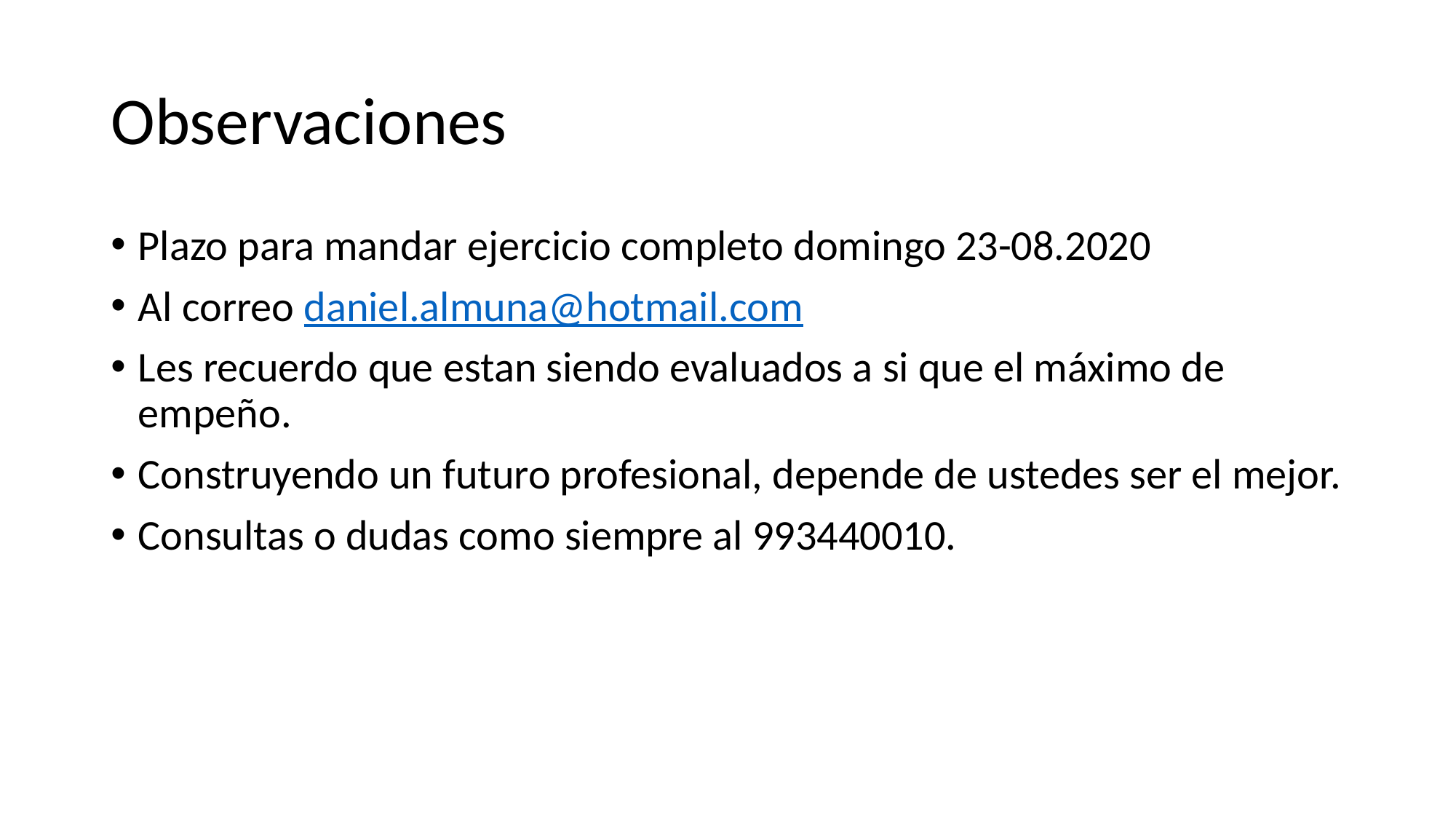

# Observaciones
Plazo para mandar ejercicio completo domingo 23-08.2020
Al correo daniel.almuna@hotmail.com
Les recuerdo que estan siendo evaluados a si que el máximo de empeño.
Construyendo un futuro profesional, depende de ustedes ser el mejor.
Consultas o dudas como siempre al 993440010.